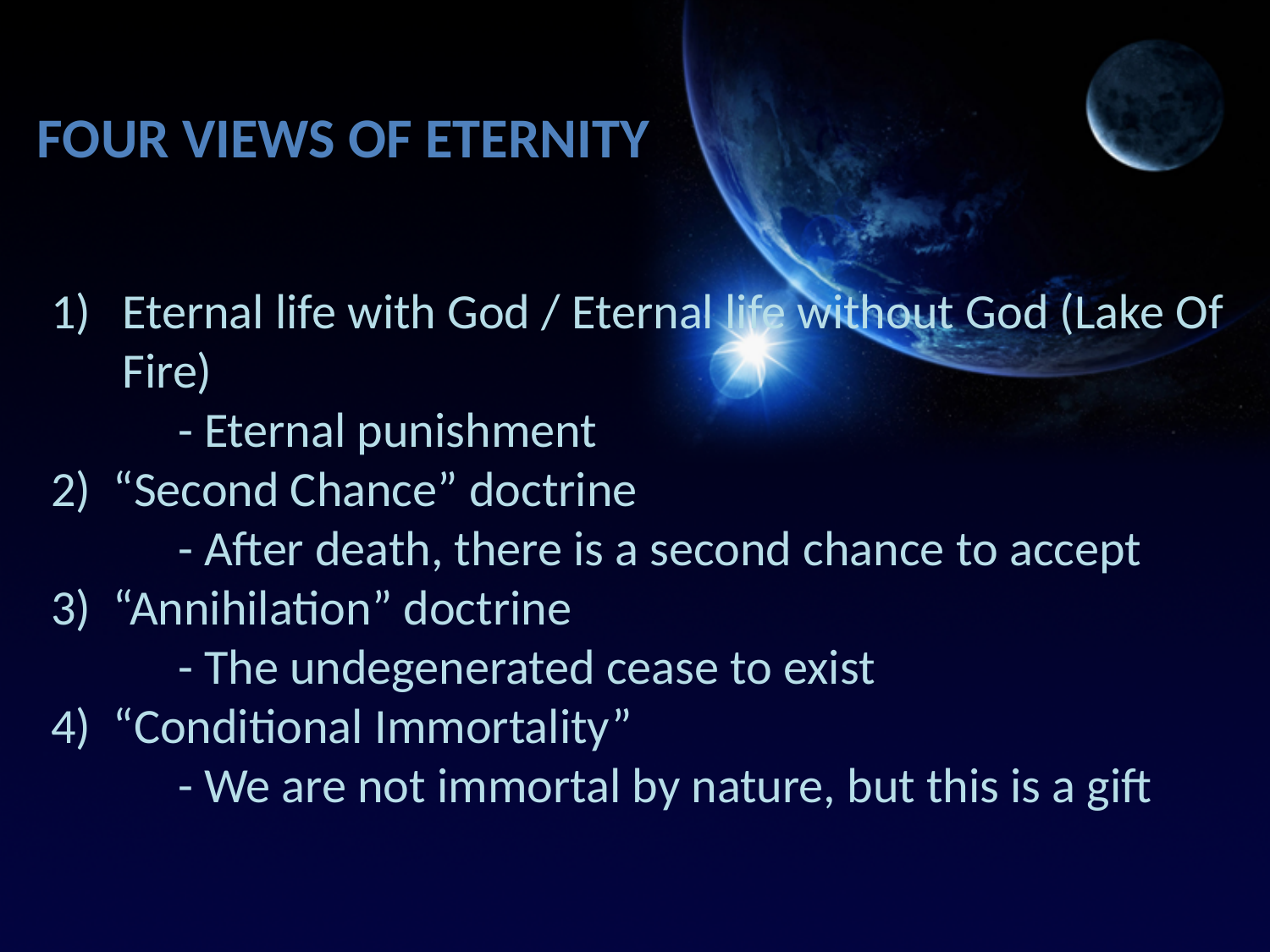

Four Views Of Eternity
Eternal life with God / Eternal life without God (Lake Of Fire)
	- Eternal punishment
2)  “Second Chance” doctrine
	- After death, there is a second chance to accept
3)  “Annihilation” doctrine
	- The undegenerated cease to exist
4)  “Conditional Immortality”
	- We are not immortal by nature, but this is a gift